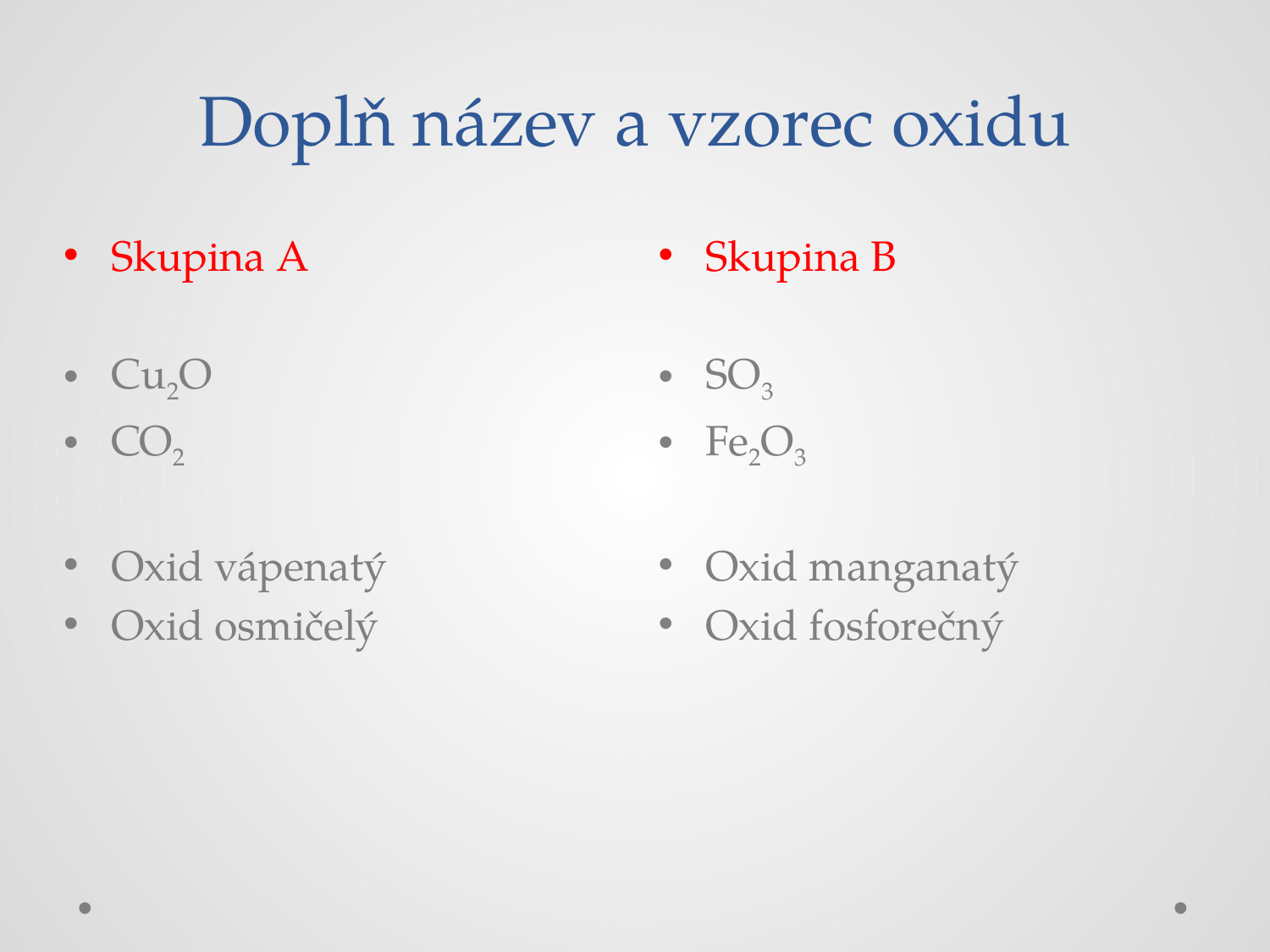

Doplň název a vzorec oxidu
Skupina A

Cu2O
CO2

Oxid vápenatý
Oxid osmičelý
Skupina B

SO3
Fe2O3

Oxid manganatý
Oxid fosforečný